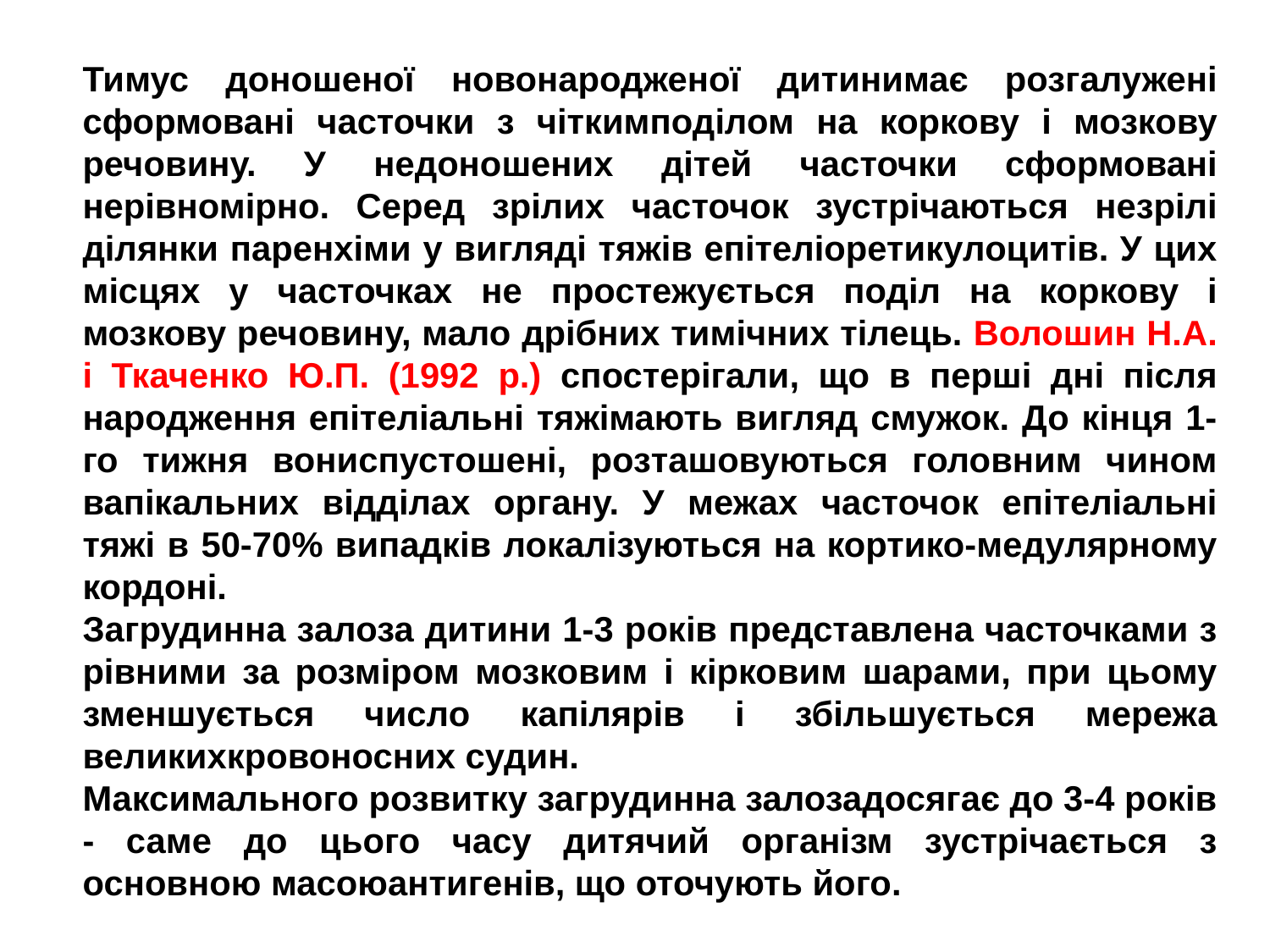

Тимус доношеної новонародженої дитинимає розгалужені сформовані часточки з чіткимподілом на коркову і мозкову речовину. У недоношених дітей часточки сформовані нерівномірно. Серед зрілих часточок зустрічаються незрілі ділянки паренхіми у вигляді тяжів епітеліоретикулоцитів. У цих місцях у часточках не простежується поділ на коркову і мозкову речовину, мало дрібних тимічних тілець. Волошин Н.А. і Ткаченко Ю.П. (1992 р.) спостерігали, що в перші дні після народження епітеліальні тяжімають вигляд смужок. До кінця 1-го тижня вониспустошені, розташовуються головним чином вапікальних відділах органу. У межах часточок епітеліальні тяжі в 50-70% випадків локалізуються на кортико-медулярному кордоні.
Загрудинна залоза дитини 1-3 років представлена часточками з рівними за розміром мозковим і кірковим шарами, при цьому зменшується число капілярів і збільшується мережа великихкровоносних судин.
Максимального розвитку загрудинна залозадосягає до 3-4 років - саме до цього часу дитячий організм зустрічається з основною масоюантигенів, що оточують його.